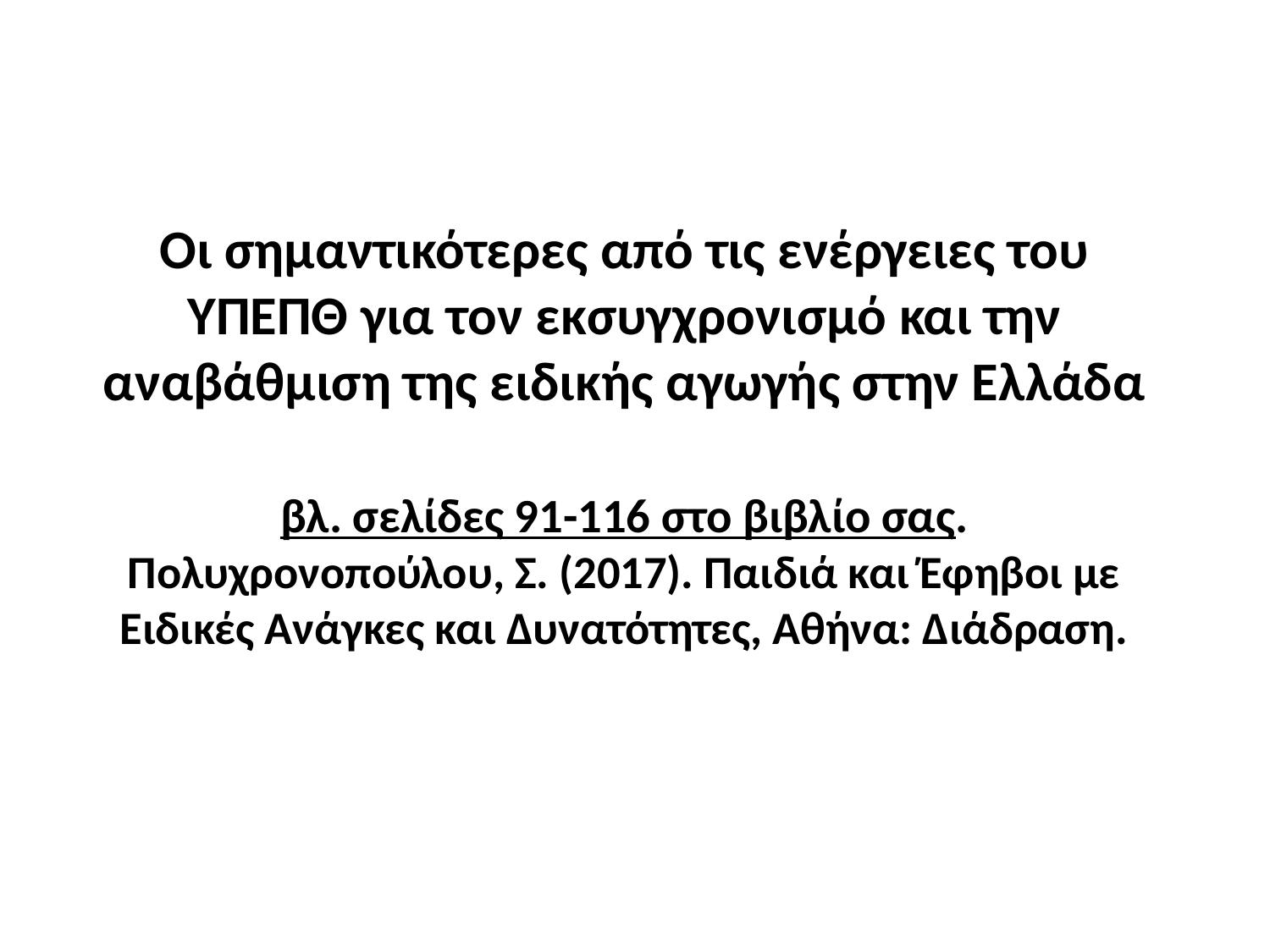

# Οι σημαντικότερες από τις ενέργειες του ΥΠΕΠΘ για τον εκσυγχρονισμό και την αναβάθμιση της ειδικής αγωγής στην Ελλάδα βλ. σελίδες 91-116 στο βιβλίο σας. Πολυχρονοπούλου, Σ. (2017). Παιδιά και Έφηβοι με Ειδικές Ανάγκες και Δυνατότητες, Αθήνα: Διάδραση.